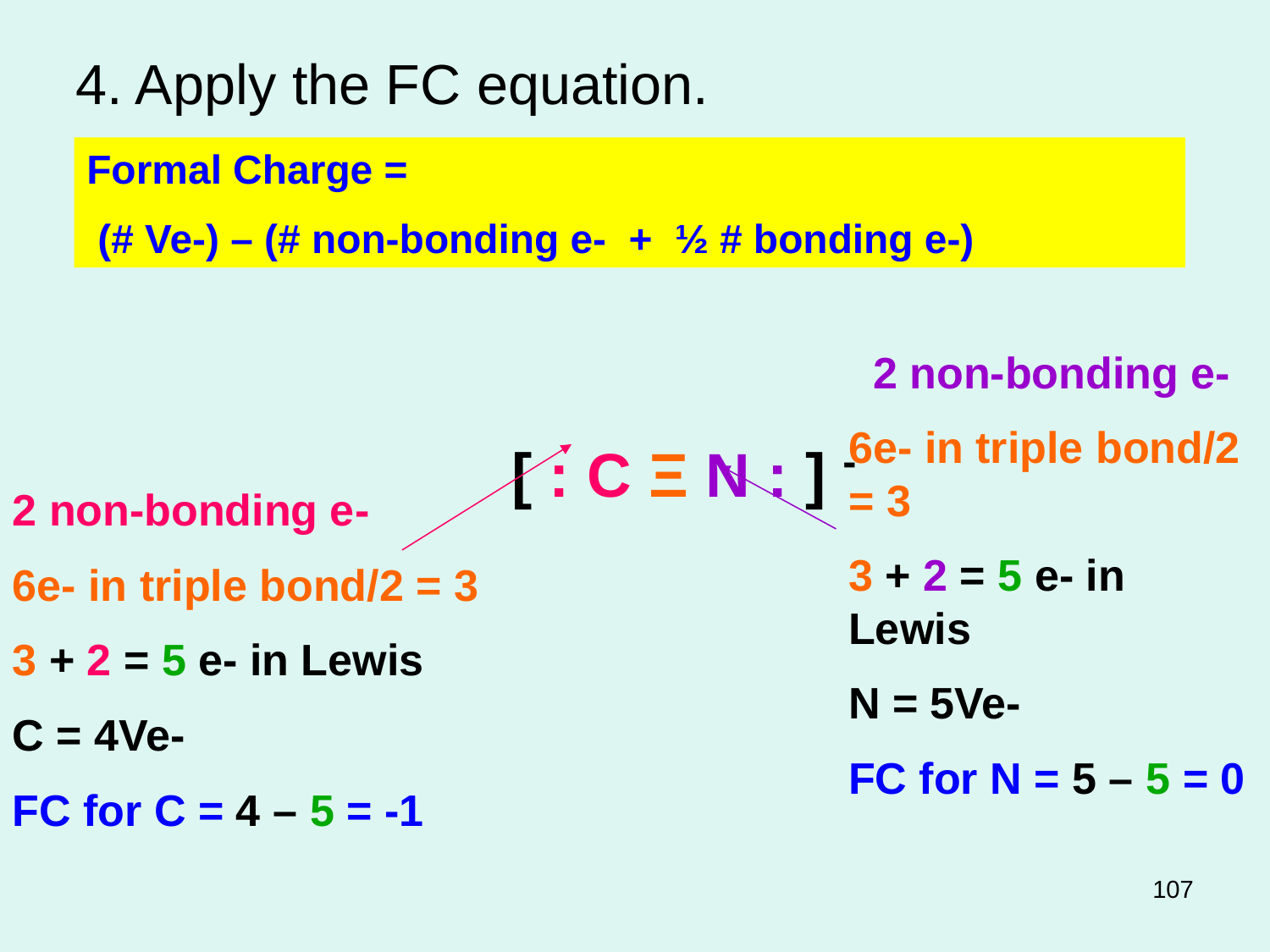

4. Apply the FC equation.

                  [ : C Ξ N : ] -

Formal Charge =
 (# Ve-) – (# non-bonding e-  +  ½ # bonding e-)
  2 non-bonding e-
6e- in triple bond/2 = 3
3 + 2 = 5 e- in Lewis
N = 5Ve-
FC for N = 5 – 5 = 0

2 non-bonding e-
6e- in triple bond/2 = 3
3 + 2 = 5 e- in Lewis
C = 4Ve-
FC for C = 4 – 5 = -1
107